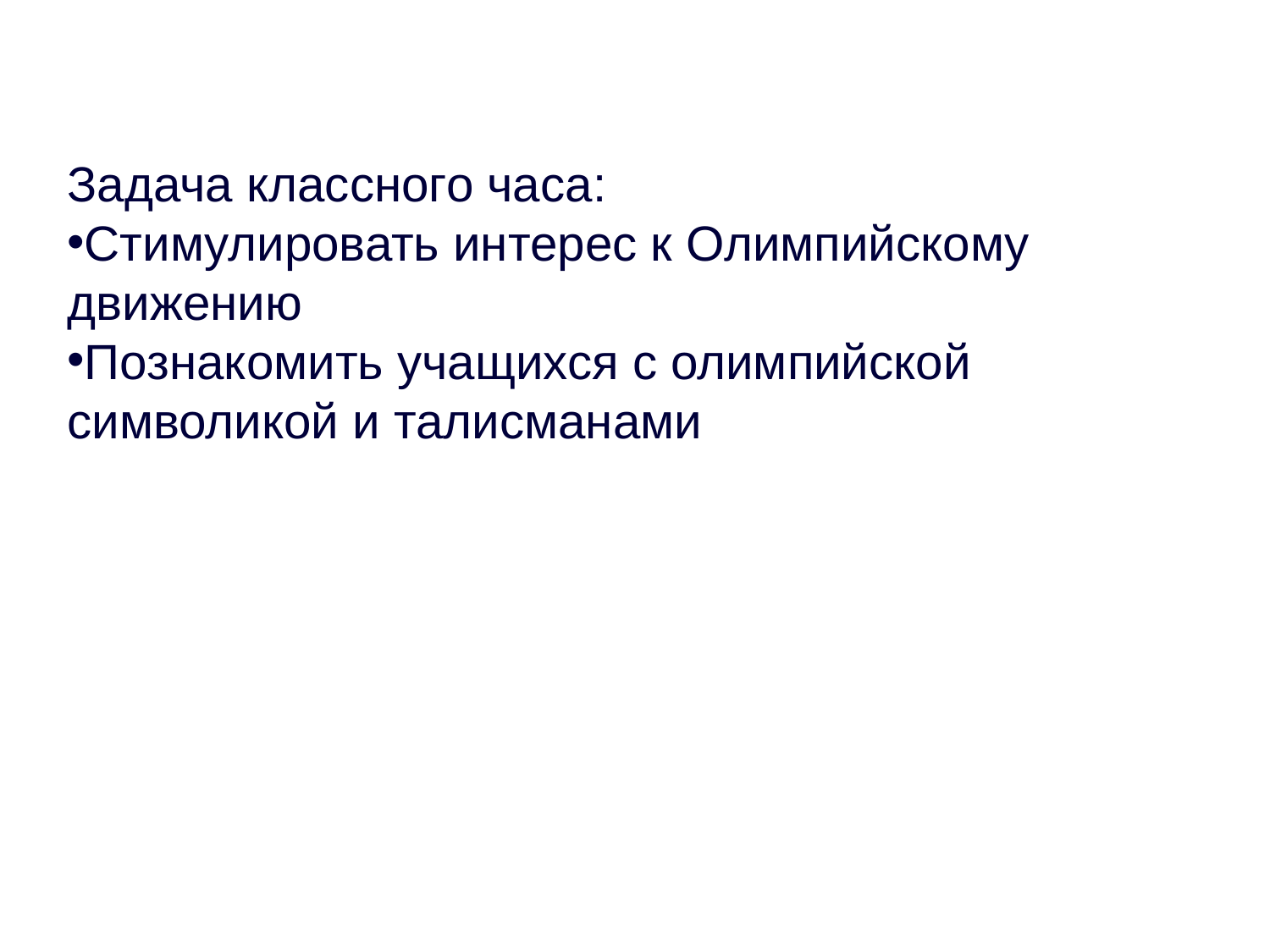

Задача классного часа:
Стимулировать интерес к Олимпийскому движению
Познакомить учащихся с олимпийской символикой и талисманами